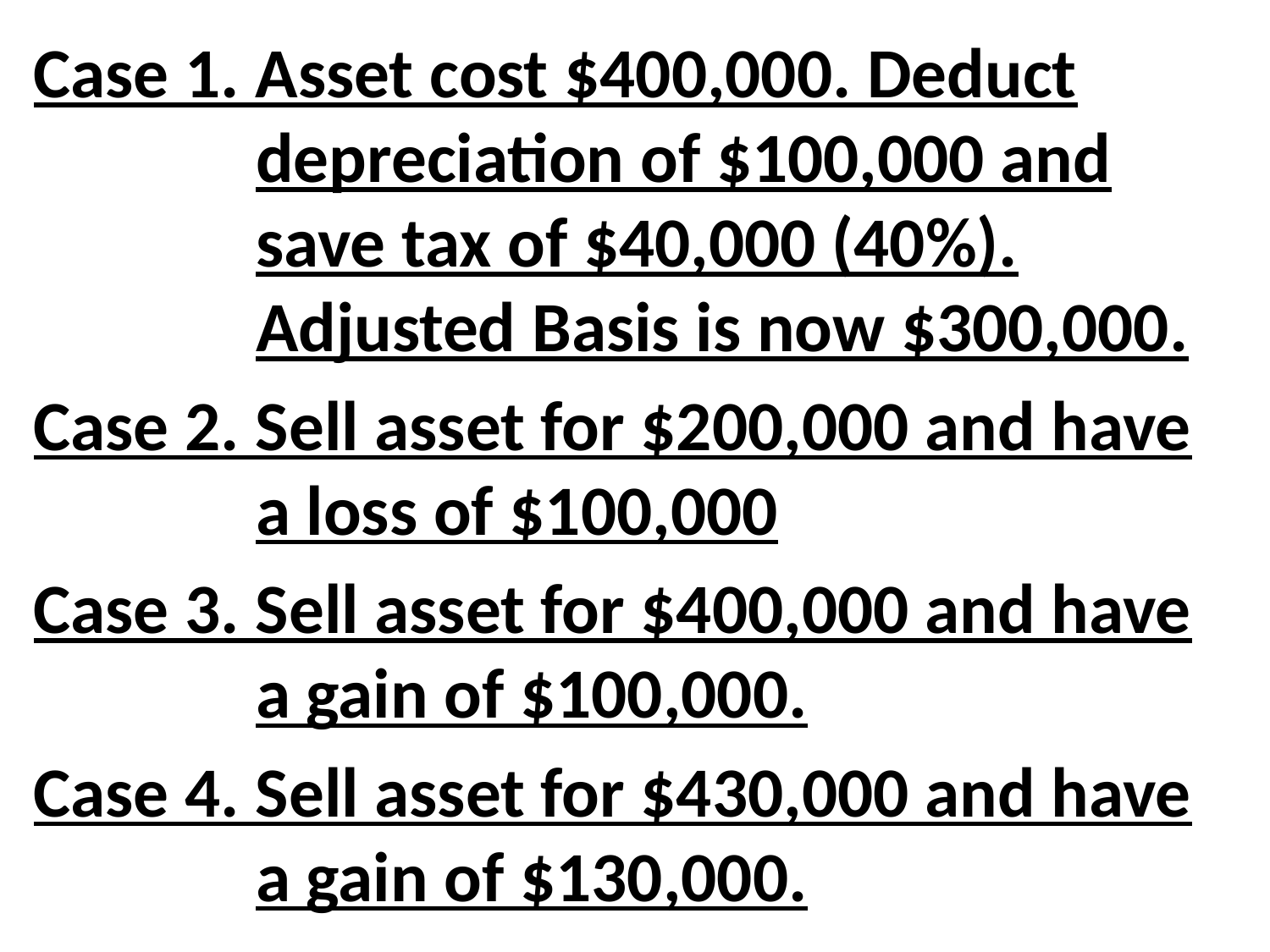

Case 1. Asset cost $400,000. Deduct depreciation of $100,000 and save tax of $40,000 (40%).
Adjusted Basis is now $300,000.
Case 2. Sell asset for $200,000 and have a loss of $100,000
Case 3. Sell asset for $400,000 and have a gain of $100,000.
Case 4. Sell asset for $430,000 and have a gain of $130,000.